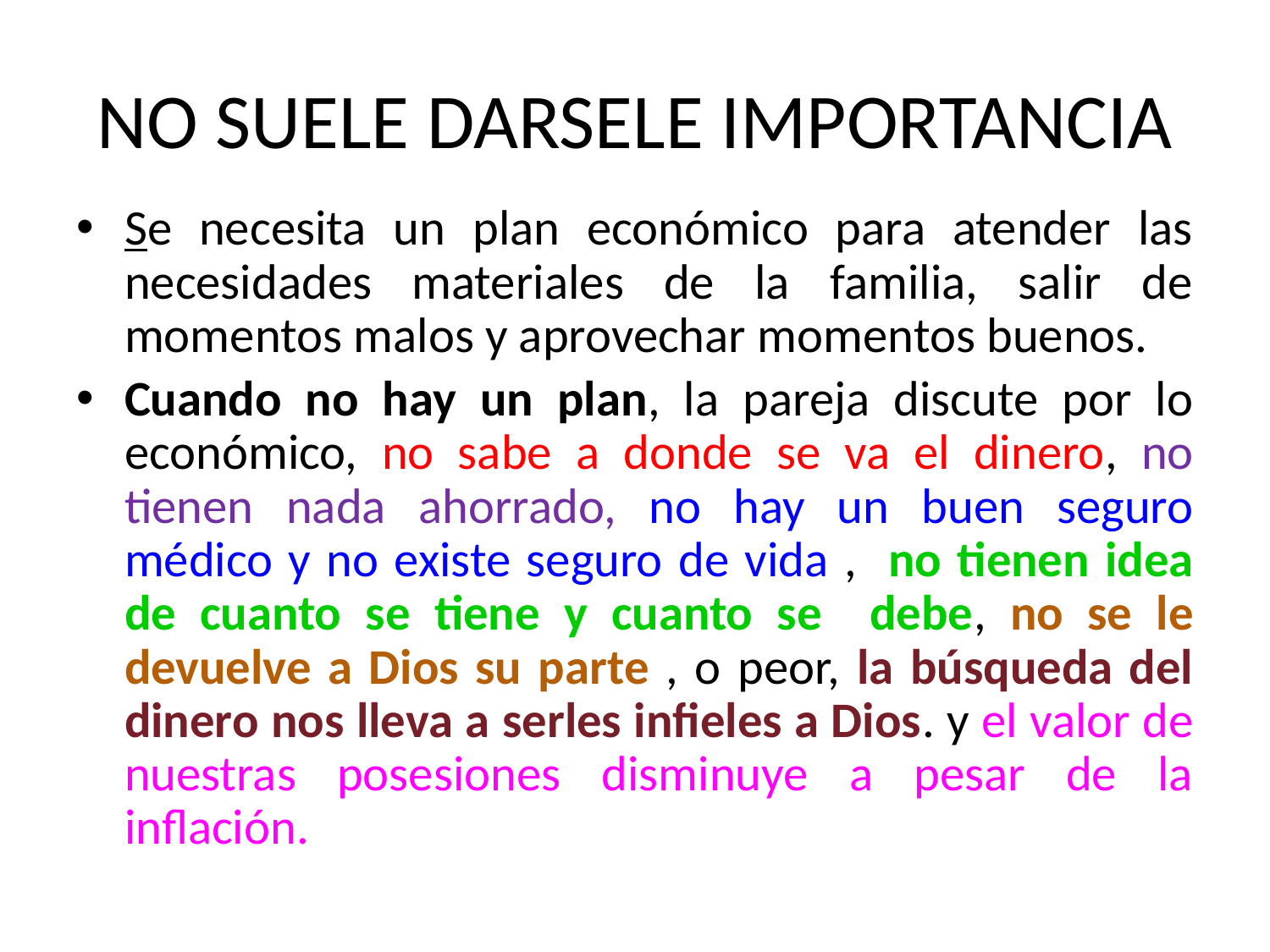

# NO SUELE DARSELE IMPORTANCIA
Se necesita un plan económico para atender las necesidades materiales de la familia, salir de momentos malos y aprovechar momentos buenos.
Cuando no hay un plan, la pareja discute por lo económico, no sabe a donde se va el dinero, no tienen nada ahorrado, no hay un buen seguro médico y no existe seguro de vida ,  no tienen idea de cuanto se tiene y cuanto se  debe, no se le devuelve a Dios su parte , o peor, la búsqueda del dinero nos lleva a serles infieles a Dios. y el valor de nuestras posesiones disminuye a pesar de la inflación.